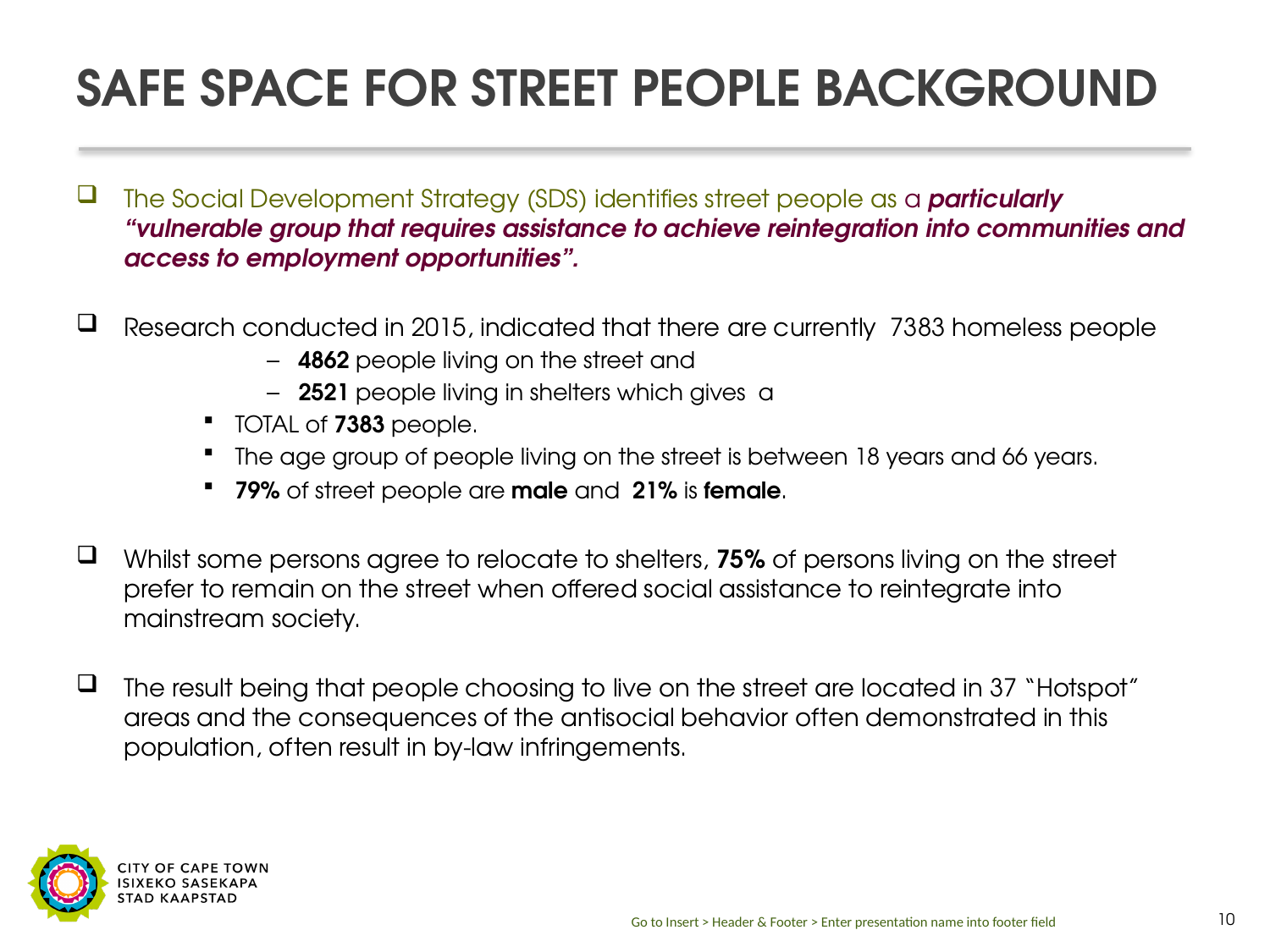

# SAFE SPACE FOR STREET PEOPLE BACKGROUND
The Social Development Strategy (SDS) identifies street people as a particularly “vulnerable group that requires assistance to achieve reintegration into communities and access to employment opportunities”.

Research conducted in 2015, indicated that there are currently  7383 homeless people
4862 people living on the street and
2521 people living in shelters which gives  a
TOTAL of 7383 people.
The age group of people living on the street is between 18 years and 66 years.
79% of street people are male and  21% is female.

Whilst some persons agree to relocate to shelters, 75% of persons living on the street prefer to remain on the street when offered social assistance to reintegrate into mainstream society.

The result being that people choosing to live on the street are located in 37 “Hotspot” areas and the consequences of the antisocial behavior often demonstrated in this  population, often result in by-law infringements.

Go to Insert > Header & Footer > Enter presentation name into footer field
10